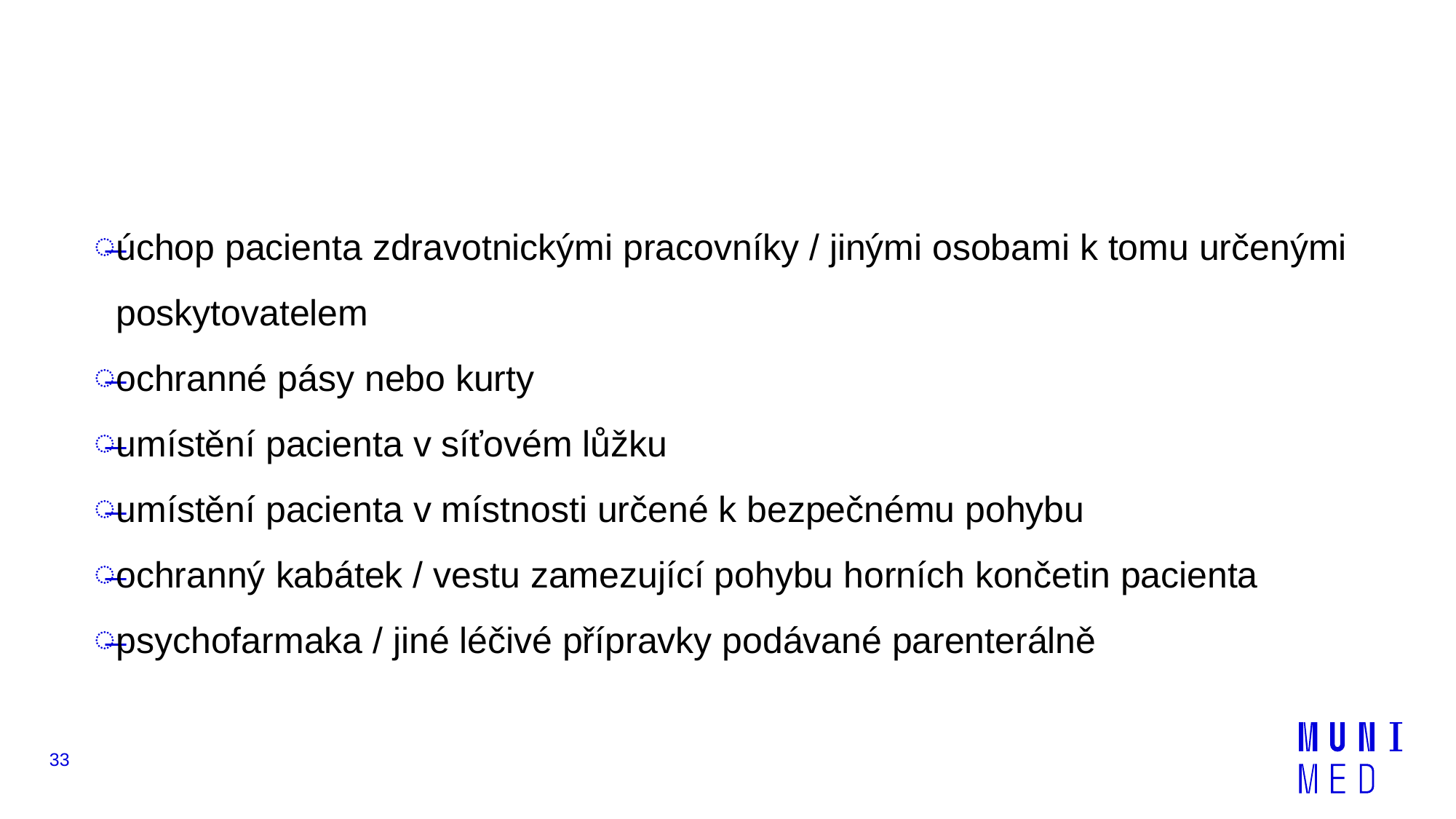

# Omezovací prostředky

úchop pacienta zdravotnickými pracovníky / jinými osobami k tomu určenými poskytovatelem
ochranné pásy nebo kurty
umístění pacienta v síťovém lůžku
umístění pacienta v místnosti určené k bezpečnému pohybu
ochranný kabátek / vestu zamezující pohybu horních končetin pacienta
psychofarmaka / jiné léčivé přípravky podávané parenterálně
33